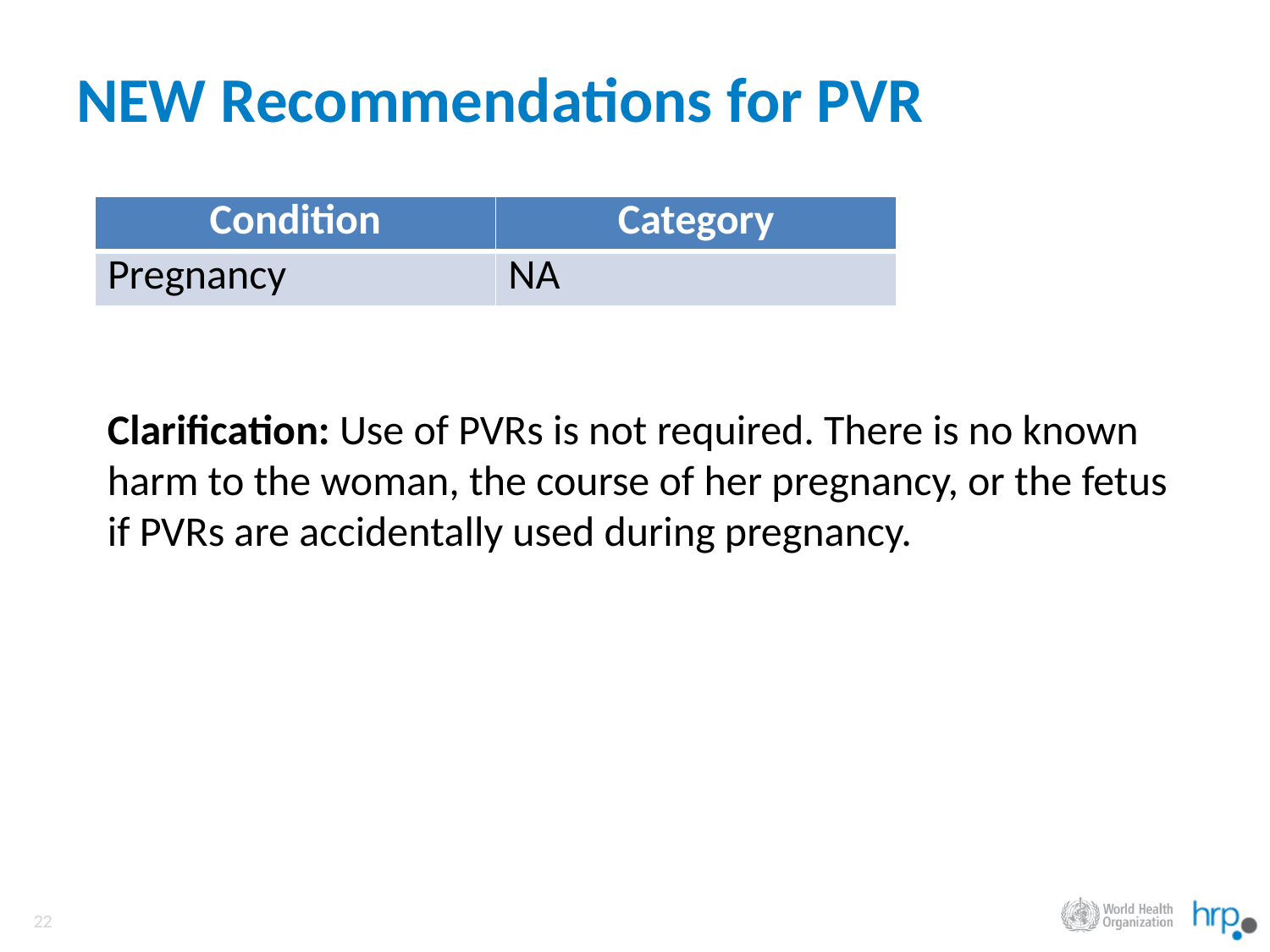

# NEW Recommendations for PVR
| Condition | Category |
| --- | --- |
| Pregnancy | NA |
Clarification: Use of PVRs is not required. There is no known harm to the woman, the course of her pregnancy, or the fetus if PVRs are accidentally used during pregnancy.